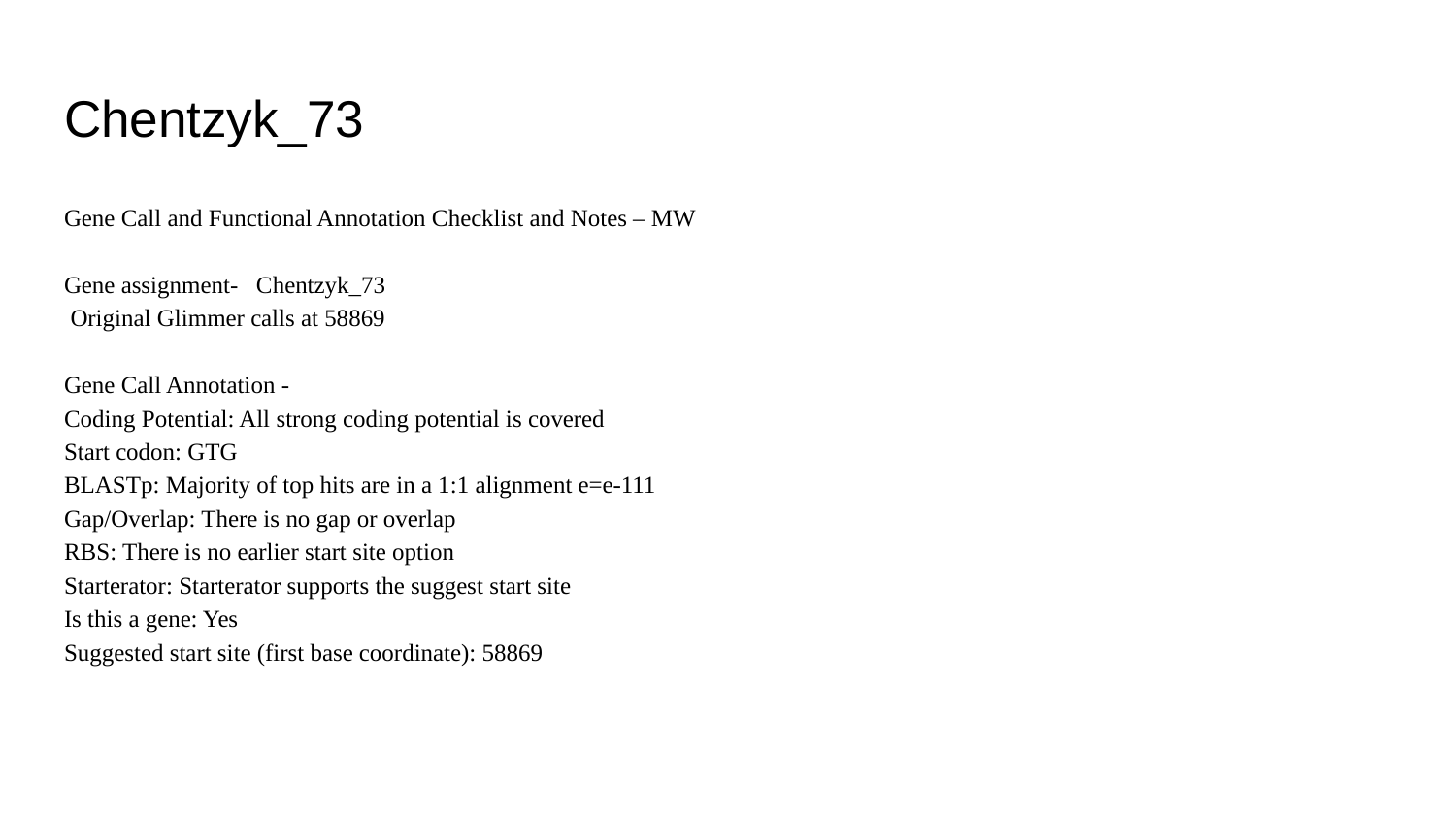

# Chentzyk_73

Gene Call and Functional Annotation Checklist and Notes – MW

Gene assignment-   Chentzyk_73
 Original Glimmer calls at 58869

Gene Call Annotation -
Coding Potential: All strong coding potential is covered
Start codon: GTG
BLASTp: Majority of top hits are in a 1:1 alignment e=e-111
Gap/Overlap: There is no gap or overlap
RBS: There is no earlier start site option
Starterator: Starterator supports the suggest start site
Is this a gene: Yes
Suggested start site (first base coordinate): 58869